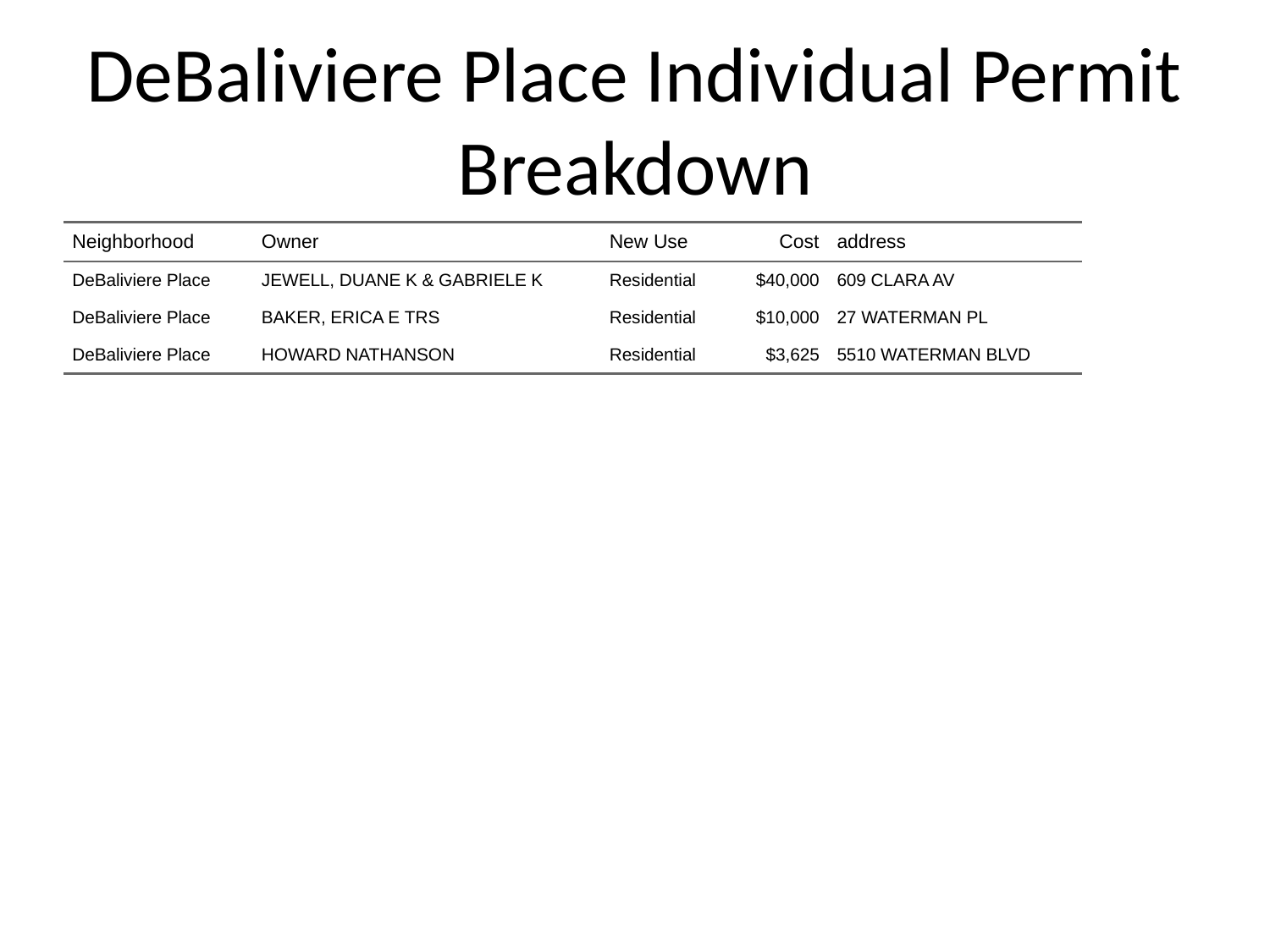

# DeBaliviere Place Individual Permit Breakdown
| Neighborhood | Owner | New Use | Cost | address |
| --- | --- | --- | --- | --- |
| DeBaliviere Place | JEWELL, DUANE K & GABRIELE K | Residential | $40,000 | 609 CLARA AV |
| DeBaliviere Place | BAKER, ERICA E TRS | Residential | $10,000 | 27 WATERMAN PL |
| DeBaliviere Place | HOWARD NATHANSON | Residential | $3,625 | 5510 WATERMAN BLVD |